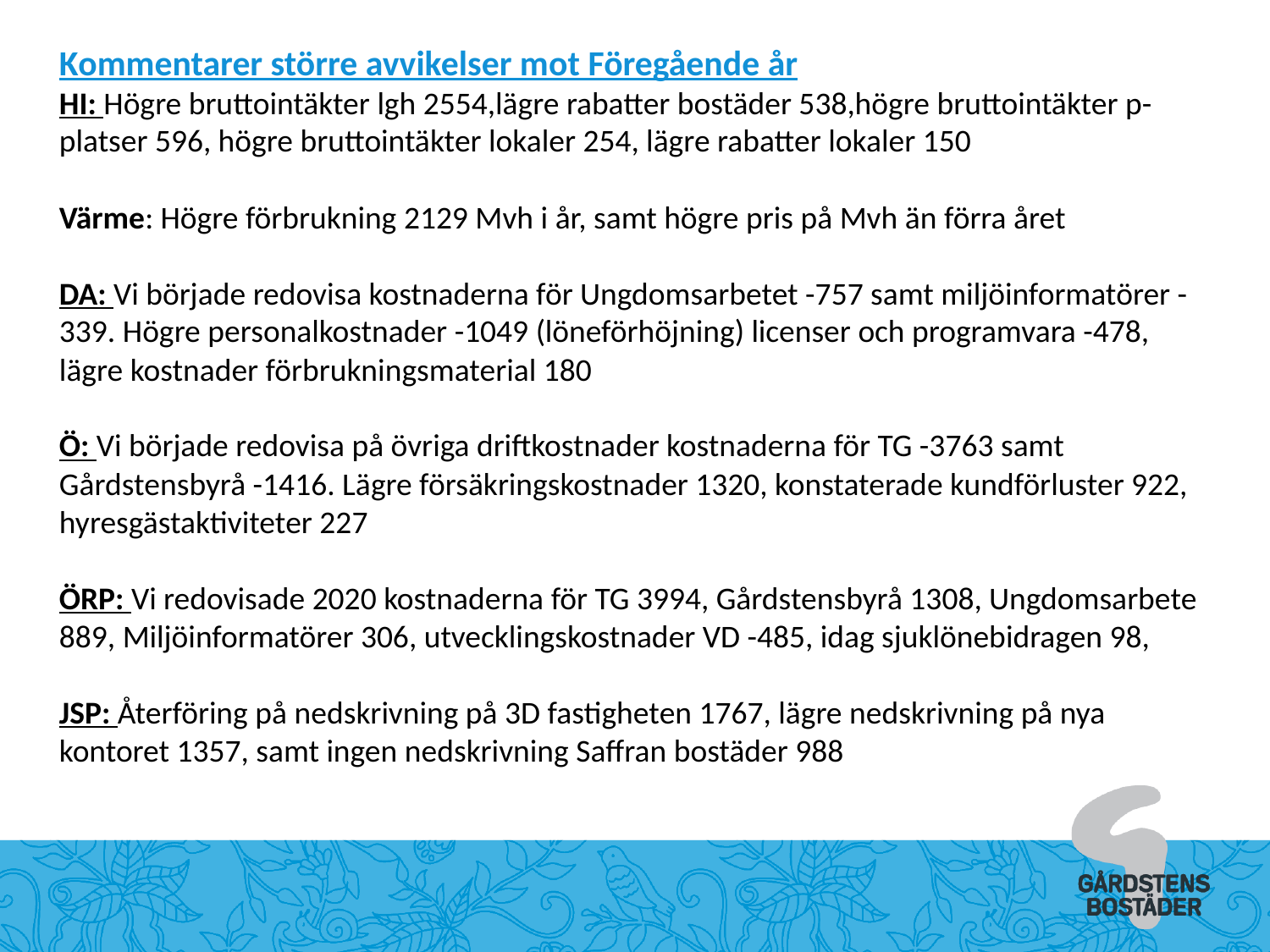

Kommentarer större avvikelser mot Föregående år
HI: Högre bruttointäkter lgh 2554,lägre rabatter bostäder 538,högre bruttointäkter p-platser 596, högre bruttointäkter lokaler 254, lägre rabatter lokaler 150

Värme: Högre förbrukning 2129 Mvh i år, samt högre pris på Mvh än förra året

DA: Vi började redovisa kostnaderna för Ungdomsarbetet -757 samt miljöinformatörer -339. Högre personalkostnader -1049 (löneförhöjning) licenser och programvara -478, lägre kostnader förbrukningsmaterial 180

Ö: Vi började redovisa på övriga driftkostnader kostnaderna för TG -3763 samt Gårdstensbyrå -1416. Lägre försäkringskostnader 1320, konstaterade kundförluster 922, hyresgästaktiviteter 227

ÖRP: Vi redovisade 2020 kostnaderna för TG 3994, Gårdstensbyrå 1308, Ungdomsarbete 889, Miljöinformatörer 306, utvecklingskostnader VD -485, idag sjuklönebidragen 98,

JSP: Återföring på nedskrivning på 3D fastigheten 1767, lägre nedskrivning på nya kontoret 1357, samt ingen nedskrivning Saffran bostäder 988